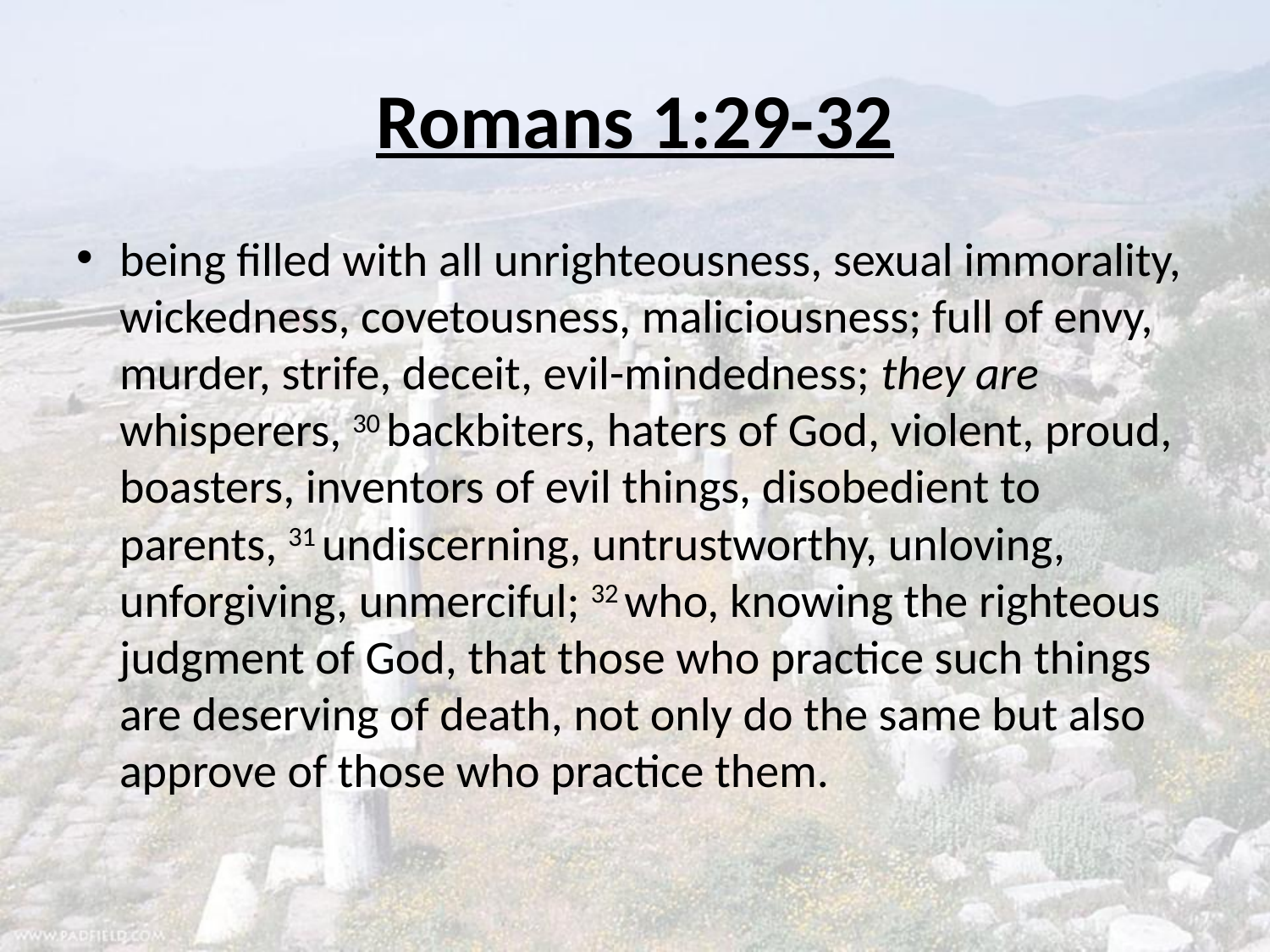

# Romans 1:29-32
being filled with all unrighteousness, sexual immorality, wickedness, covetousness, maliciousness; full of envy, murder, strife, deceit, evil-mindedness; they are whisperers, 30 backbiters, haters of God, violent, proud, boasters, inventors of evil things, disobedient to parents, 31 undiscerning, untrustworthy, unloving, unforgiving, unmerciful; 32 who, knowing the righteous judgment of God, that those who practice such things are deserving of death, not only do the same but also approve of those who practice them.